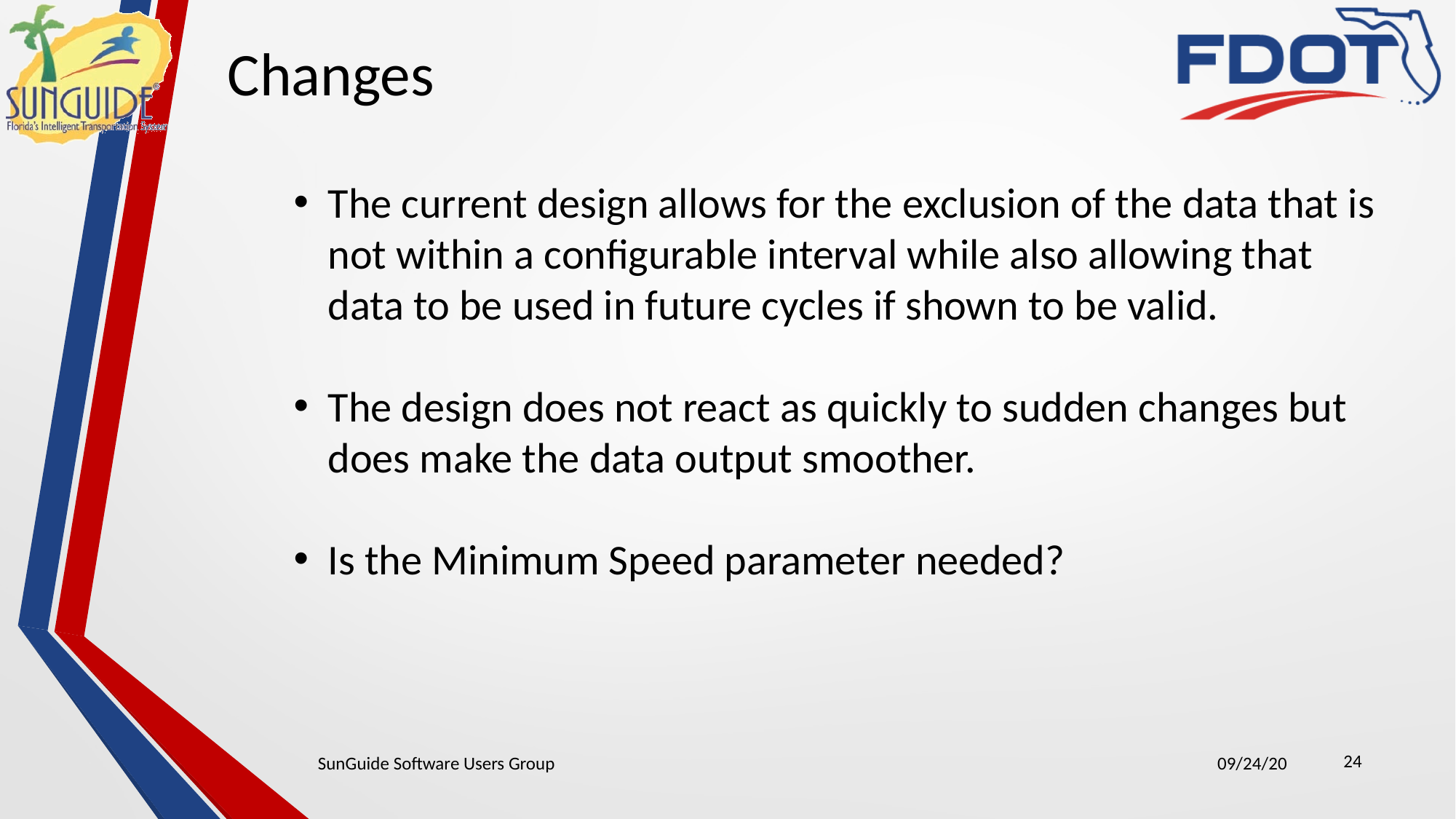

Changes
The current design allows for the exclusion of the data that is not within a configurable interval while also allowing that data to be used in future cycles if shown to be valid.

The design does not react as quickly to sudden changes but does make the data output smoother.

Is the Minimum Speed parameter needed?
24
SunGuide Software Users Group
09/24/20